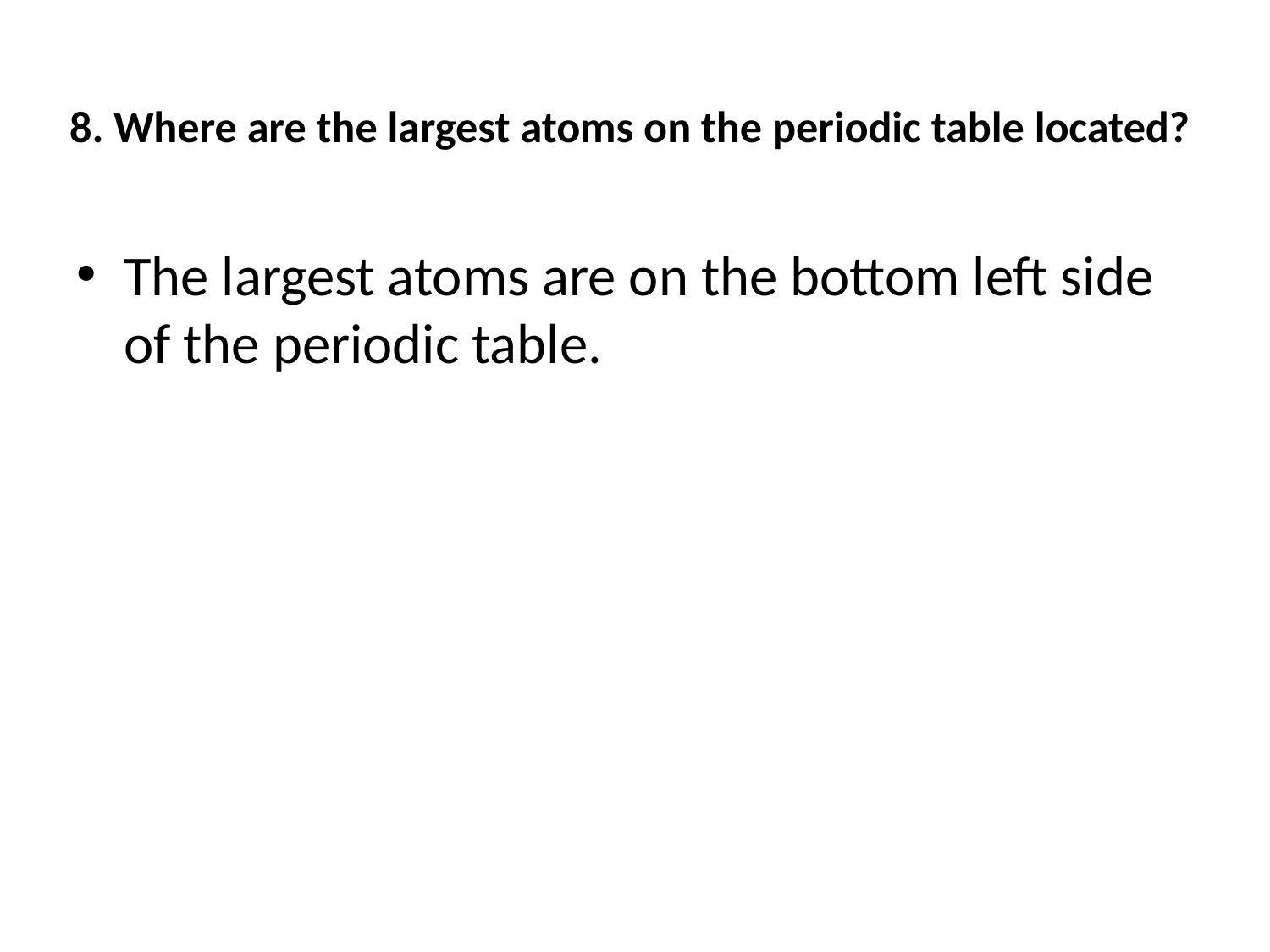

# 8. Where are the largest atoms on the periodic table located?
The largest atoms are on the bottom left side of the periodic table.